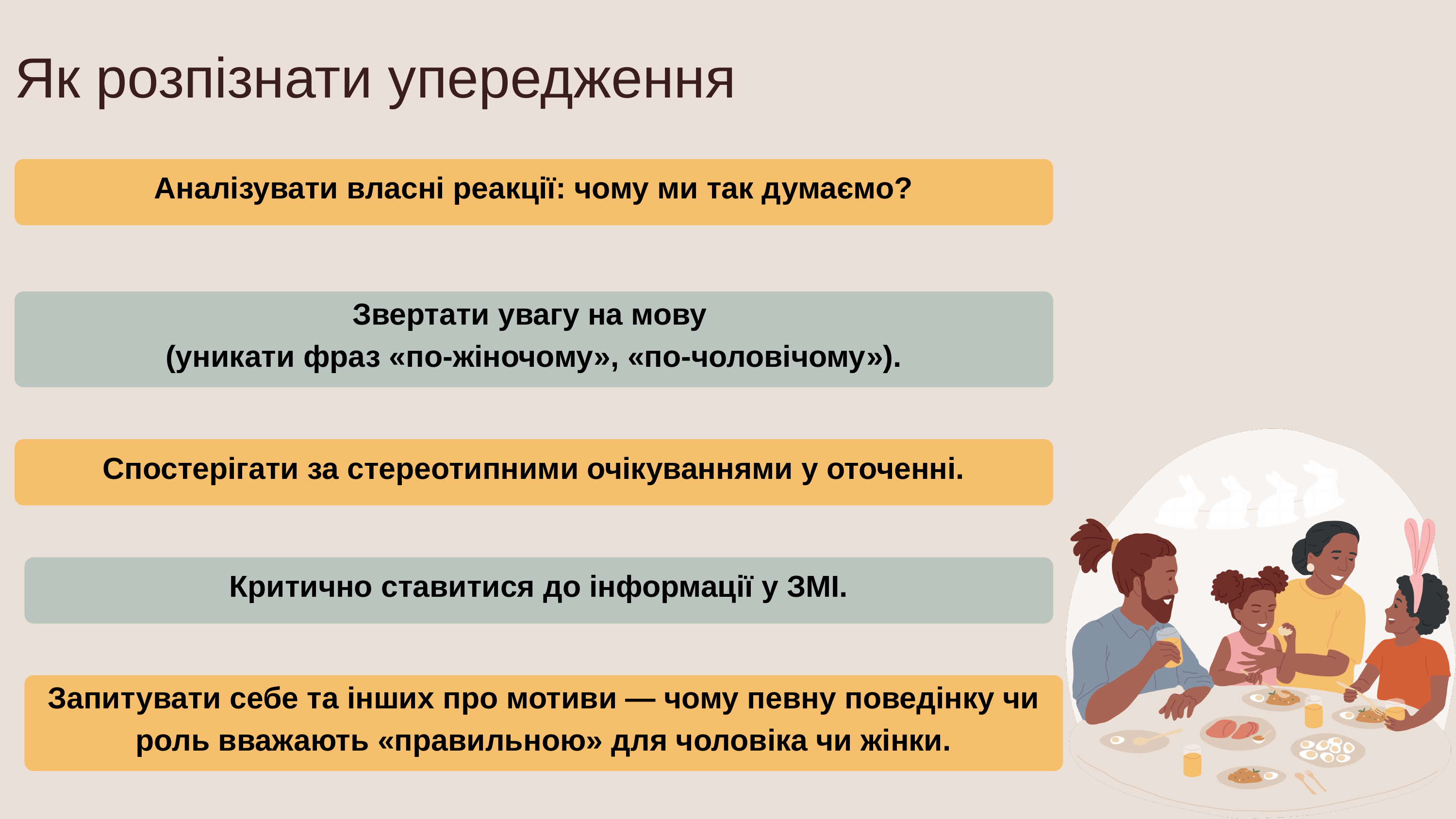

Як розпізнати упередження

Аналізувати власні реакції: чому ми так думаємо?

Звертати увагу на мову
(уникати фраз «по-жіночому», «по-чоловічому»).

Спостерігати за стереотипними очікуваннями у оточенні.

Критично ставитися до інформації у ЗМІ.

Запитувати себе та інших про мотиви — чому певну поведінку чи роль вважають «правильною» для чоловіка чи жінки.